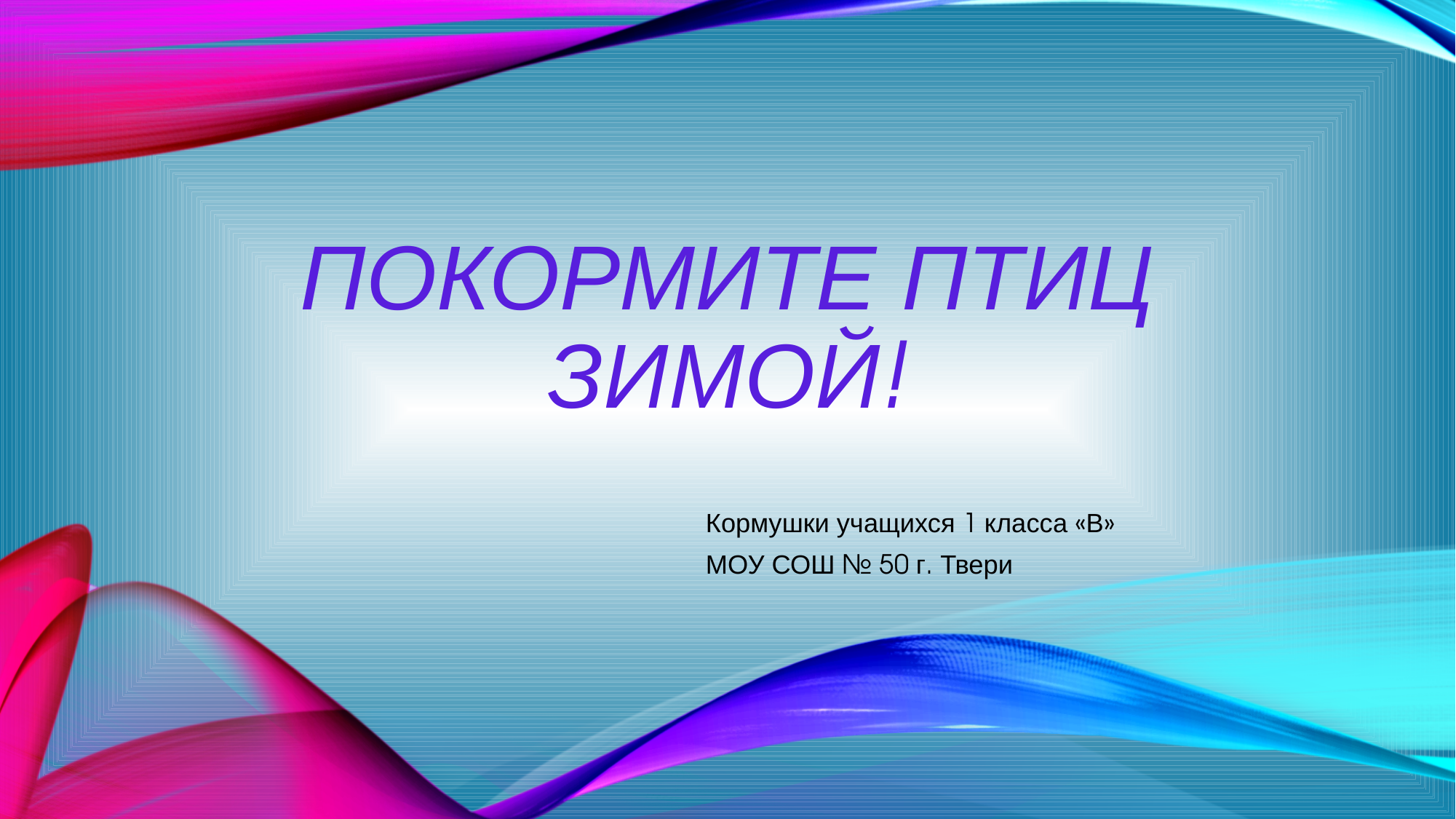

# Покормите птиц зимой!
Кормушки учащихся 1 класса «В»
МОУ СОШ № 50 г. Твери